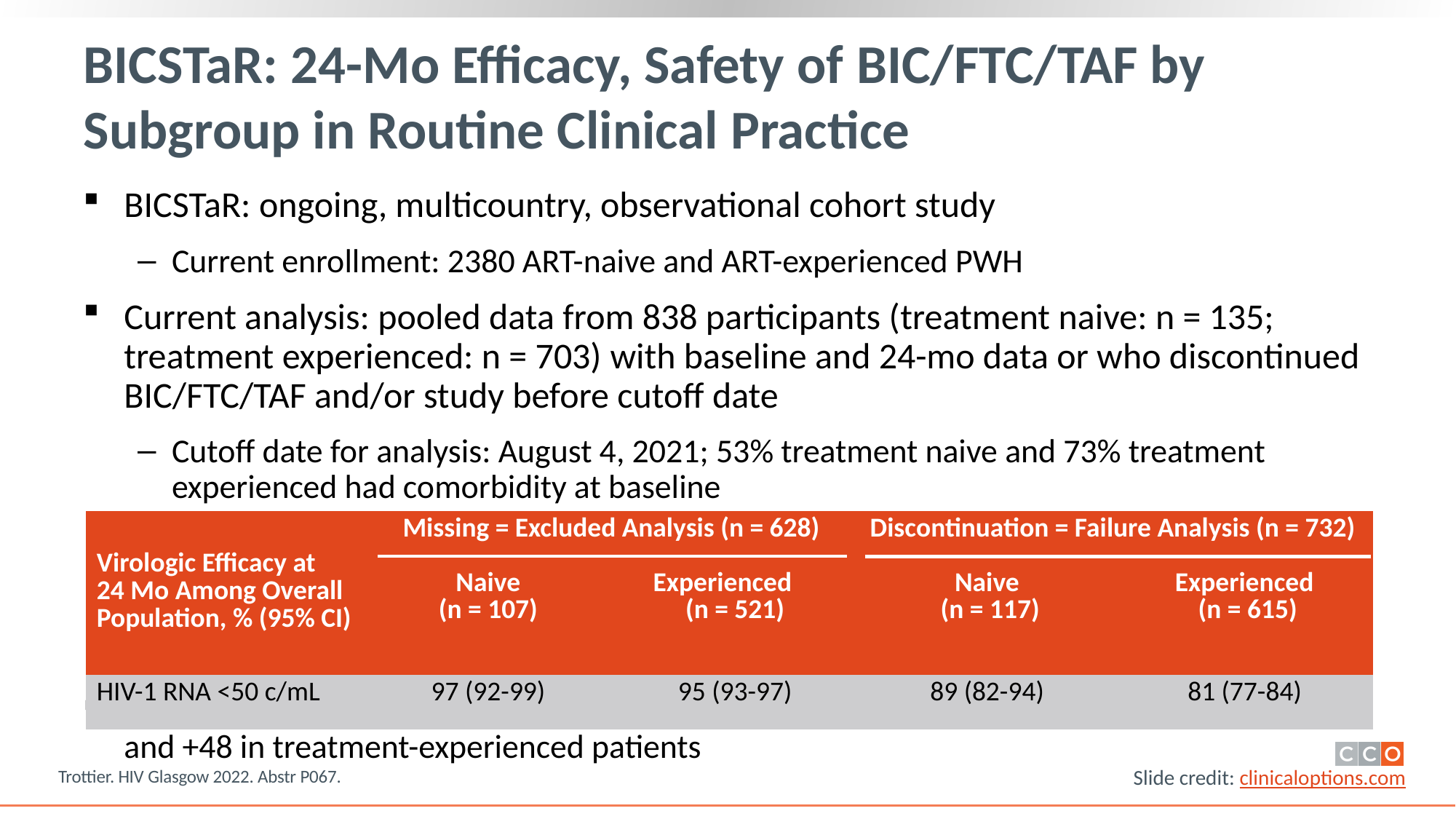

# BICSTaR: 24-Mo Efficacy, Safety of BIC/FTC/TAF by Subgroup in Routine Clinical Practice
BICSTaR: ongoing, multicountry, observational cohort study
Current enrollment: 2380 ART-naive and ART-experienced PWH
Current analysis: pooled data from 838 participants (treatment naive: n = 135; treatment experienced: n = 703) with baseline and 24-mo data or who discontinued BIC/FTC/TAF and/or study before cutoff date
Cutoff date for analysis: August 4, 2021; 53% treatment naive and 73% treatment experienced had comorbidity at baseline

Median CD4+ cell count change from baseline, cells/mm3: +228 in treatment-naive patients and +48 in treatment-experienced patients

| Virologic Efficacy at 24 Mo Among Overall Population, % (95% CI) | Missing = Excluded Analysis (n = 628) |  | Discontinuation = Failure Analysis (n = 732) |  |
| --- | --- | --- | --- | --- |
|  | Naive (n = 107) | Experienced (n = 521) | Naive (n = 117) | Experienced (n = 615) |
| HIV-1 RNA <50 c/mL | 97 (92-99) | 95 (93-97) | 89 (82-94) | 81 (77-84) |
Trottier. HIV Glasgow 2022. Abstr P067.